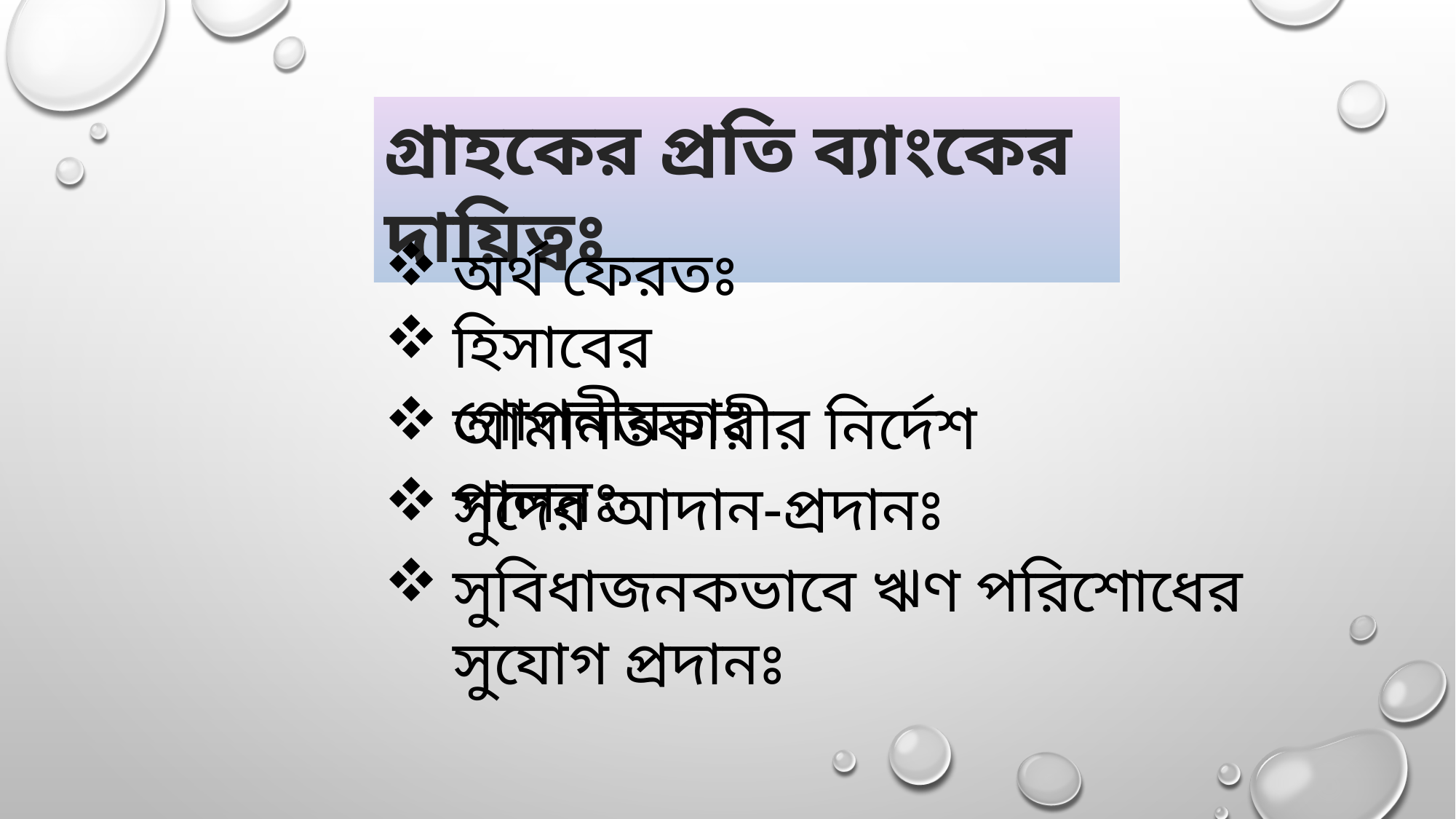

গ্রাহকের প্রতি ব্যাংকের দায়িত্বঃ
অর্থ ফেরতঃ
হিসাবের গোপনীয়তাঃ
আমানতকারীর নির্দেশ পালনঃ
সুদের আদান-প্রদানঃ
সুবিধাজনকভাবে ঋণ পরিশোধের সুযোগ প্রদানঃ